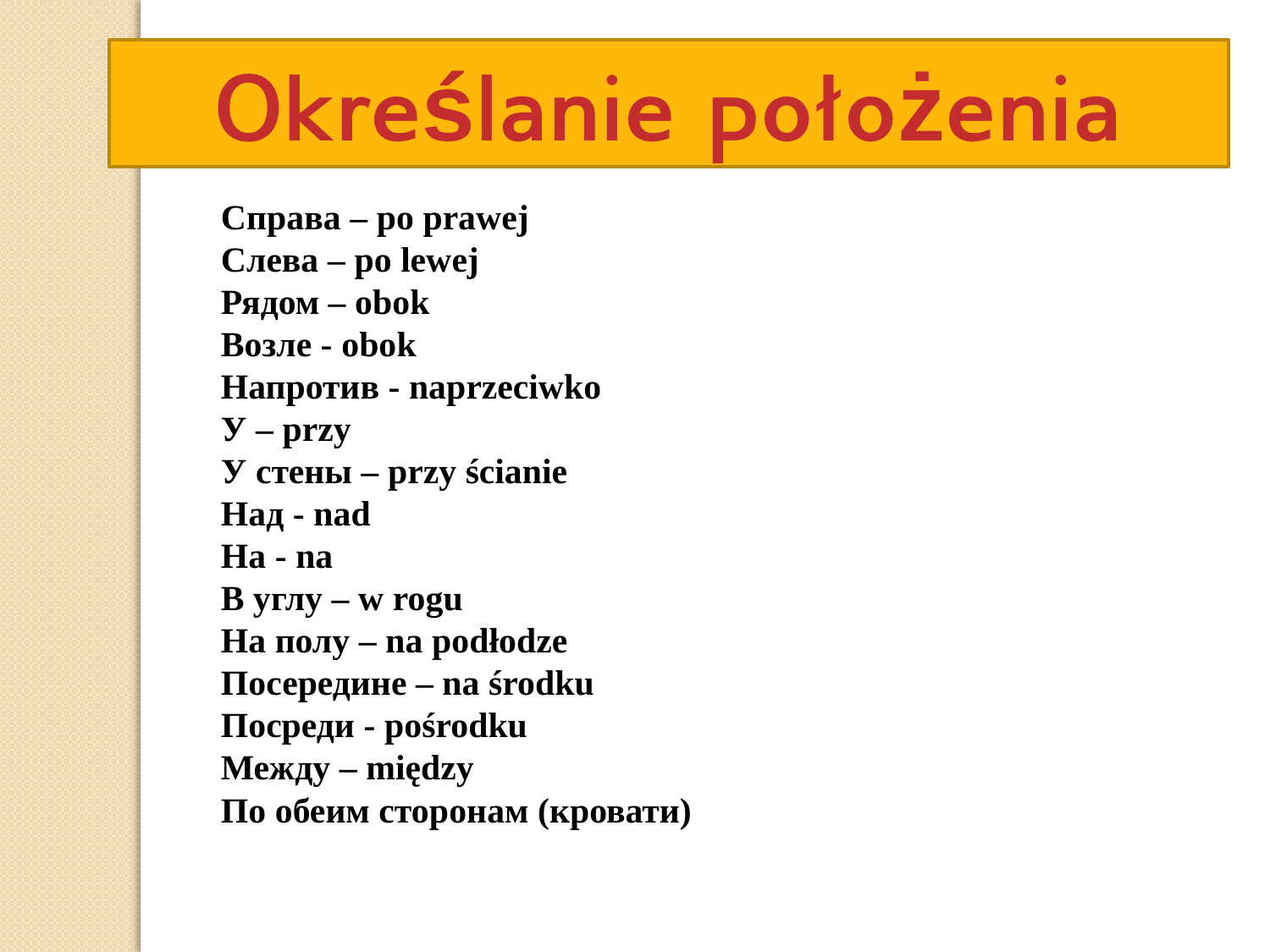

Określanie położenia
Справа – po prawej
Слева – po lewej
Рядом – obok
Возле - obok
Напротив - naprzeciwko
У – przy
У стены – przy ścianie
Над - nad
На - na
В углу – w rogu
На полу – na podłodze
Посередине – na środku
Посреди - pośrodku
Между – między
По обеим сторонам (кровати)